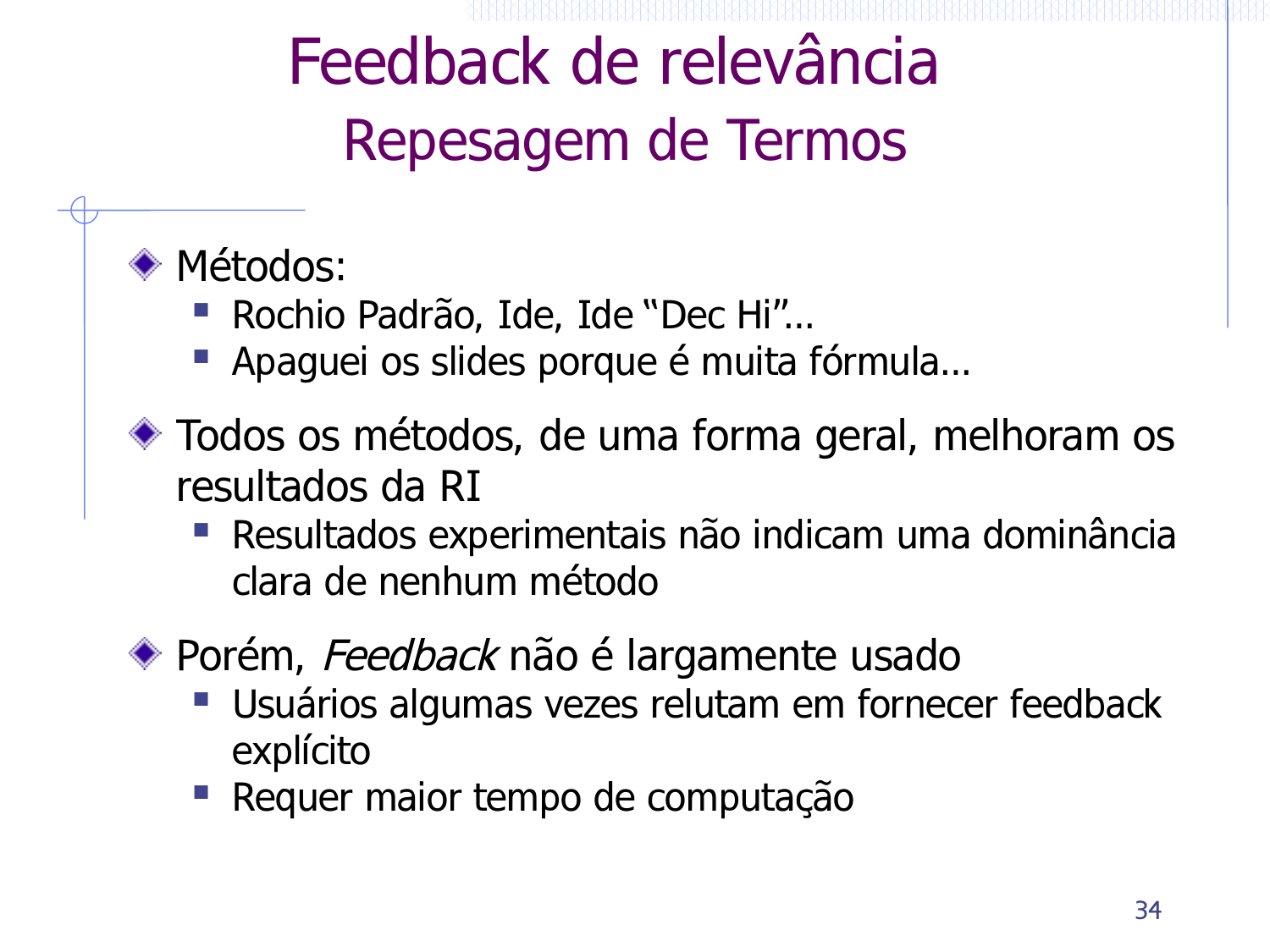

# Feedback de relevância Repesagem de Termos
Métodos:
Rochio Padrão, Ide, Ide “Dec Hi”…
Apaguei os slides porque é muita fórmula…
Todos os métodos, de uma forma geral, melhoram os resultados da RI
Resultados experimentais não indicam uma dominância clara de nenhum método
Porém, Feedback não é largamente usado
Usuários algumas vezes relutam em fornecer feedback explícito
Requer maior tempo de computação
34